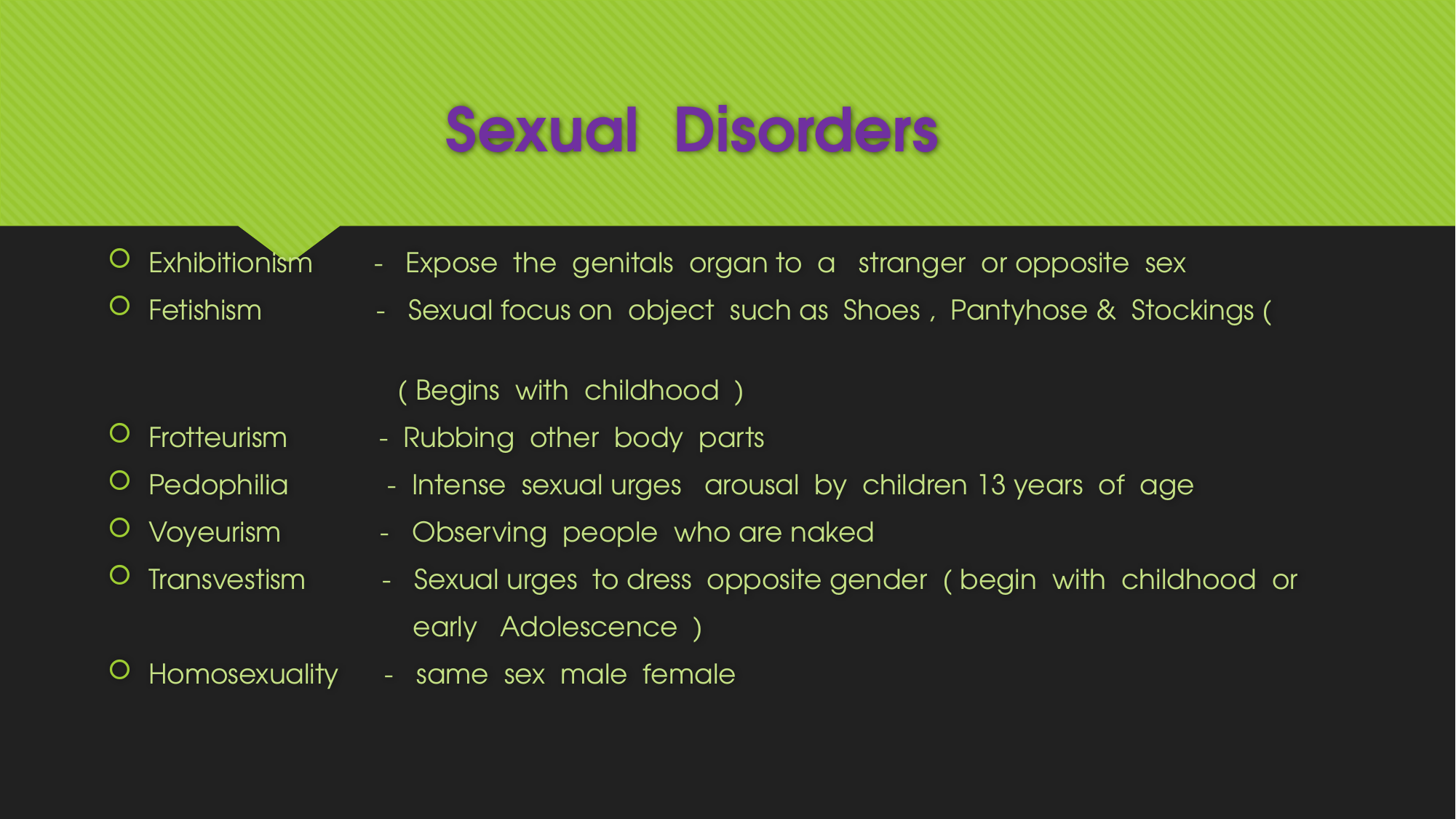

# Sexual  Disorders
Exhibitionism        -   Expose  the  genitals  organ to  a   stranger  or opposite  sex
Fetishism               -   Sexual focus on  object  such as  Shoes ,  Pantyhose &  Stockings (
                                      ( Begins  with  childhood  )
Frotteurism            -  Rubbing  other  body  parts
Pedophilia             -  Intense  sexual urges   arousal  by  children 13 years  of  age
Voyeurism             -   Observing  people  who are naked
Transvestism          -   Sexual urges  to dress  opposite gender  ( begin  with  childhood  or
                                        early   Adolescence  )
Homosexuality      -   same  sex  male  female